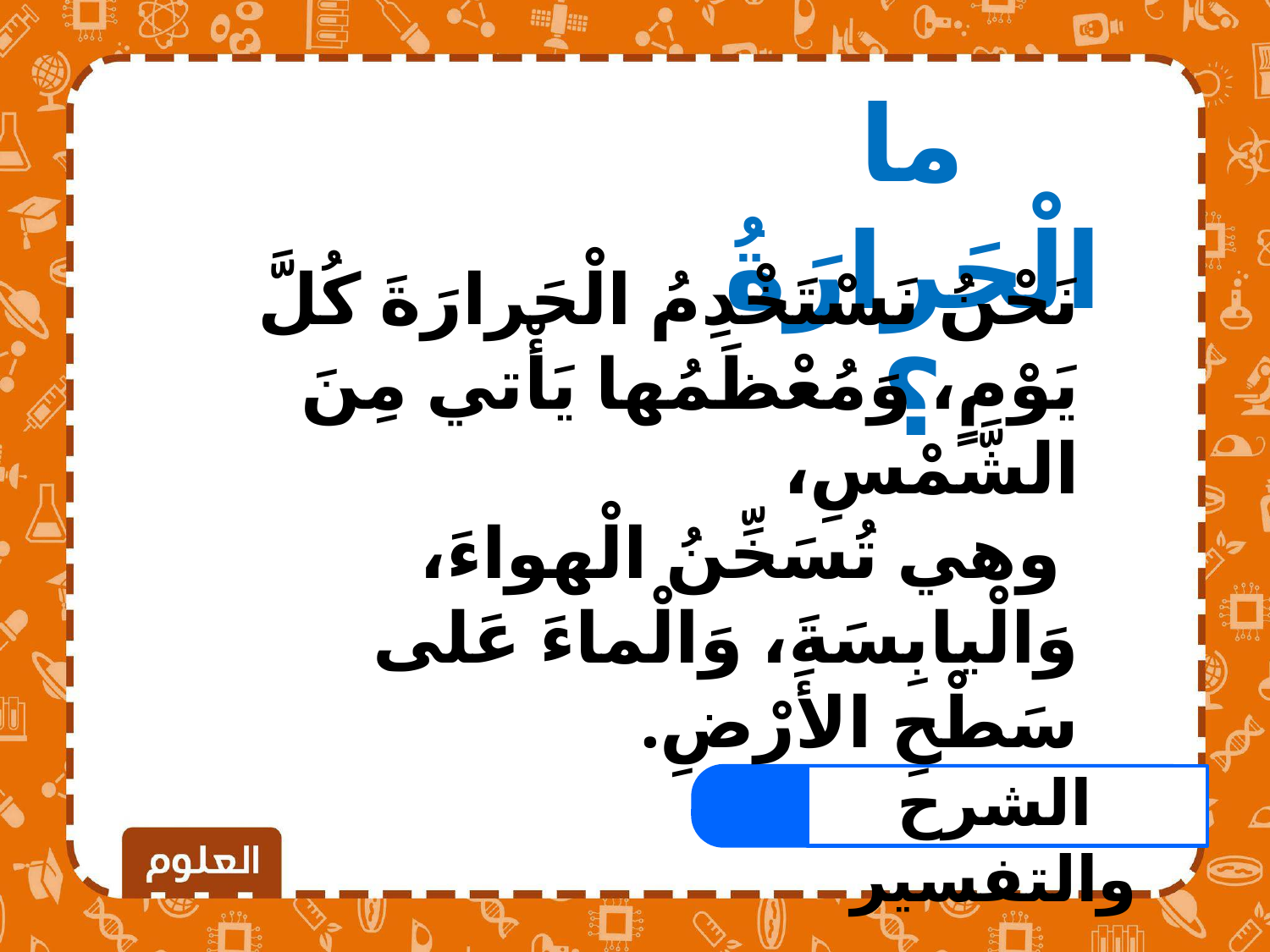

ما الْحَرارَةُ؟
نَحْنُ نَسْتَخْدِمُ الْحَرارَةَ كُلَّ يَوْمٍ، وَمُعْظَمُها يَأْتي مِنَ الشَّمْسِ،
 وهي تُسَخِّنُ الْهواءَ، وَالْيابِسَةَ، وَالْماءَ عَلى سَطْحِ الأَرْضِ.

الشرح والتفسير